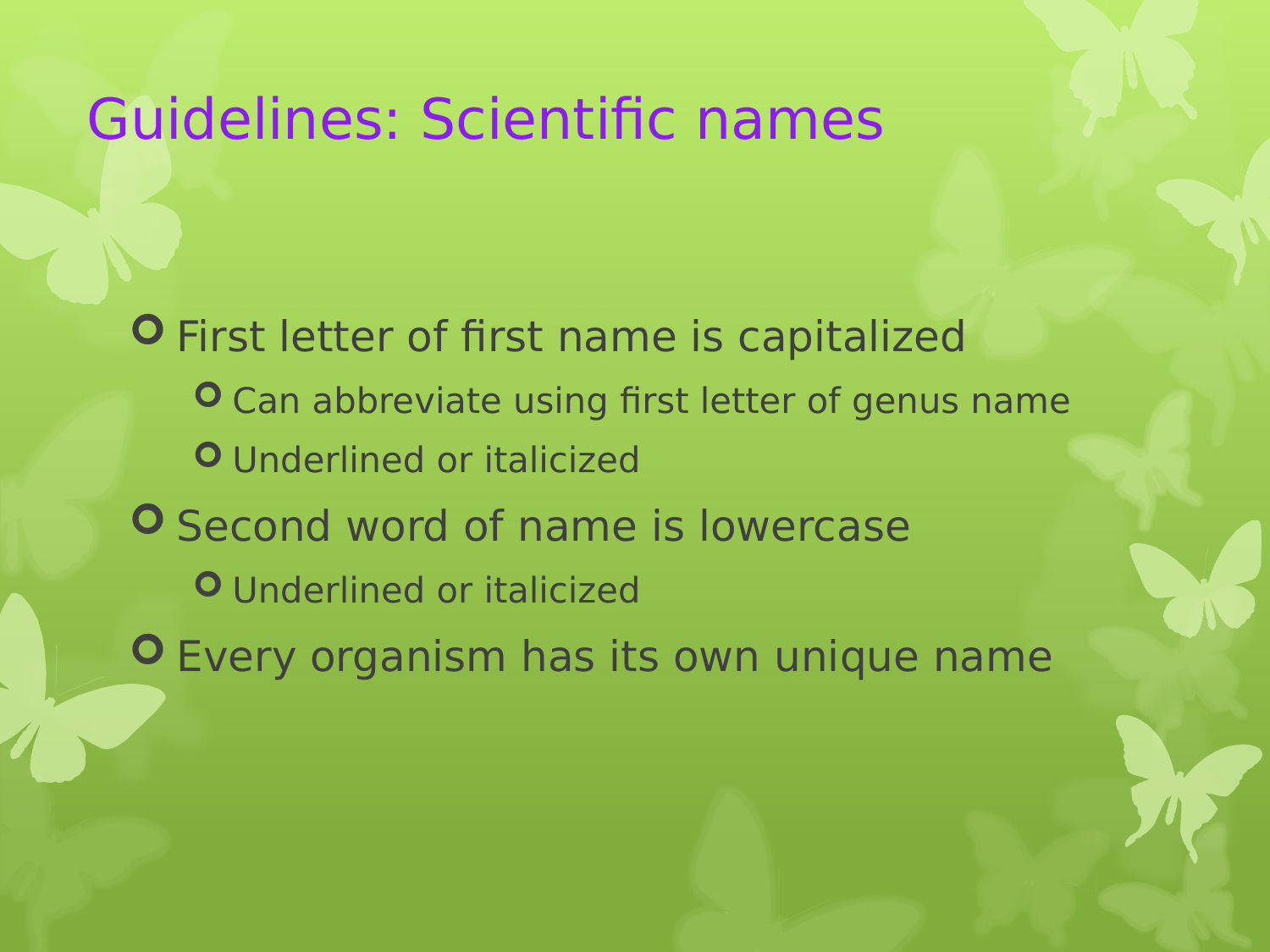

# Guidelines: Scientific names
First letter of first name is capitalized
Can abbreviate using first letter of genus name
Underlined or italicized
Second word of name is lowercase
Underlined or italicized
Every organism has its own unique name